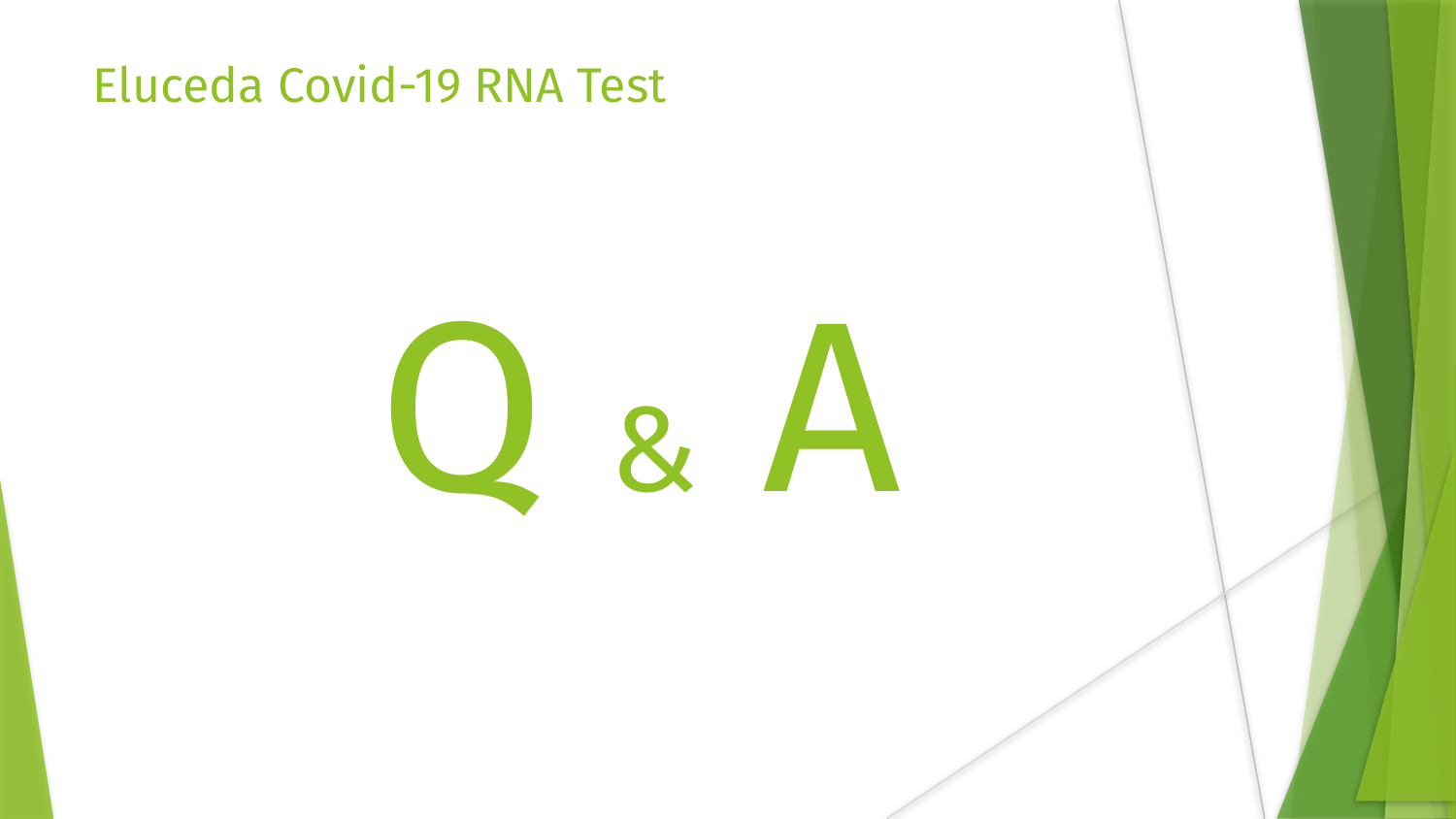

Eluceda Covid-19 RNA Test

# Q & A